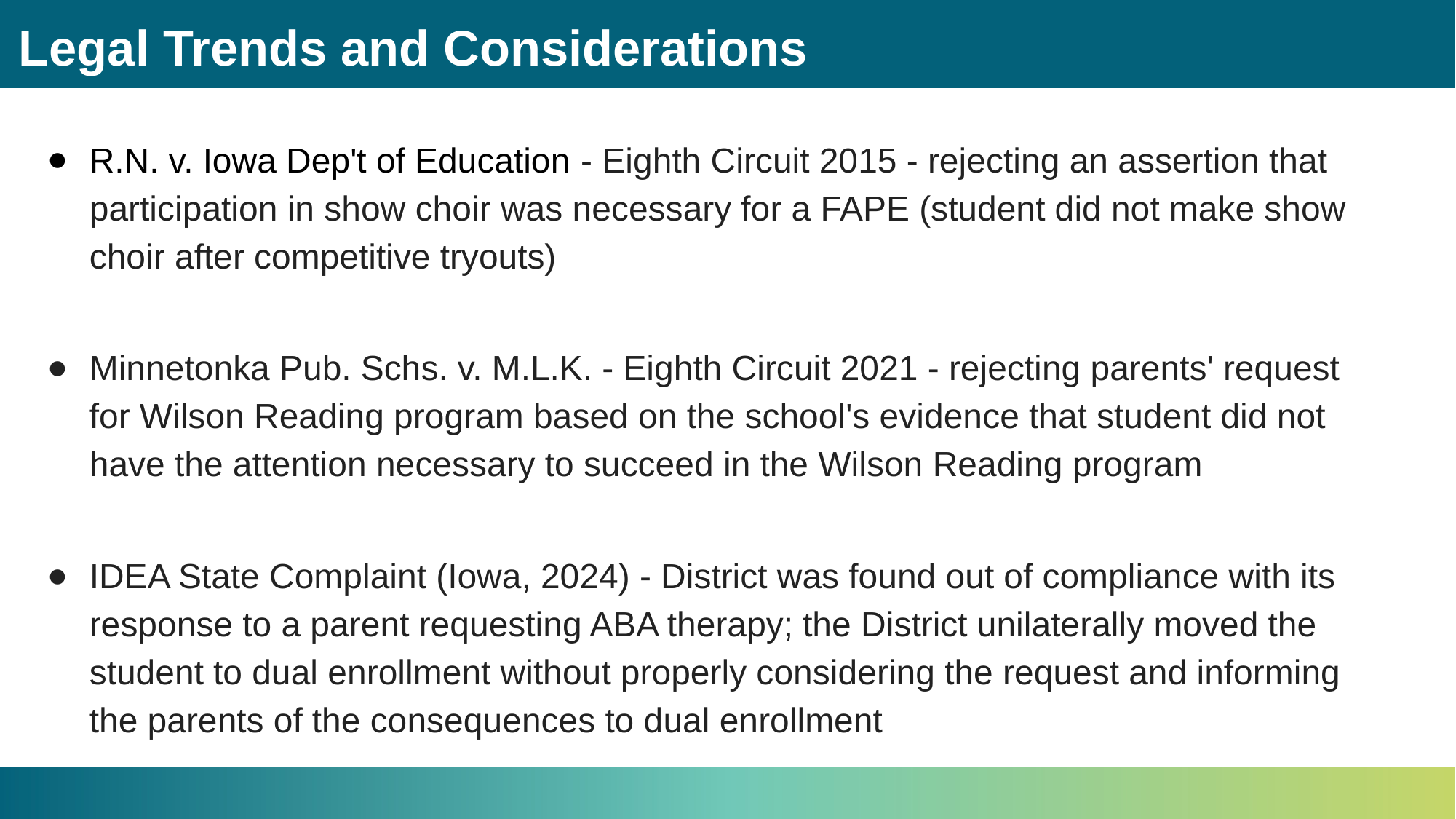

# Legal Trends and Considerations
R.N. v. Iowa Dep't of Education - Eighth Circuit 2015 - rejecting an assertion that participation in show choir was necessary for a FAPE (student did not make show choir after competitive tryouts)

Minnetonka Pub. Schs. v. M.L.K. - Eighth Circuit 2021 - rejecting parents' request for Wilson Reading program based on the school's evidence that student did not have the attention necessary to succeed in the Wilson Reading program

IDEA State Complaint (Iowa, 2024) - District was found out of compliance with its response to a parent requesting ABA therapy; the District unilaterally moved the student to dual enrollment without properly considering the request and informing the parents of the consequences to dual enrollment